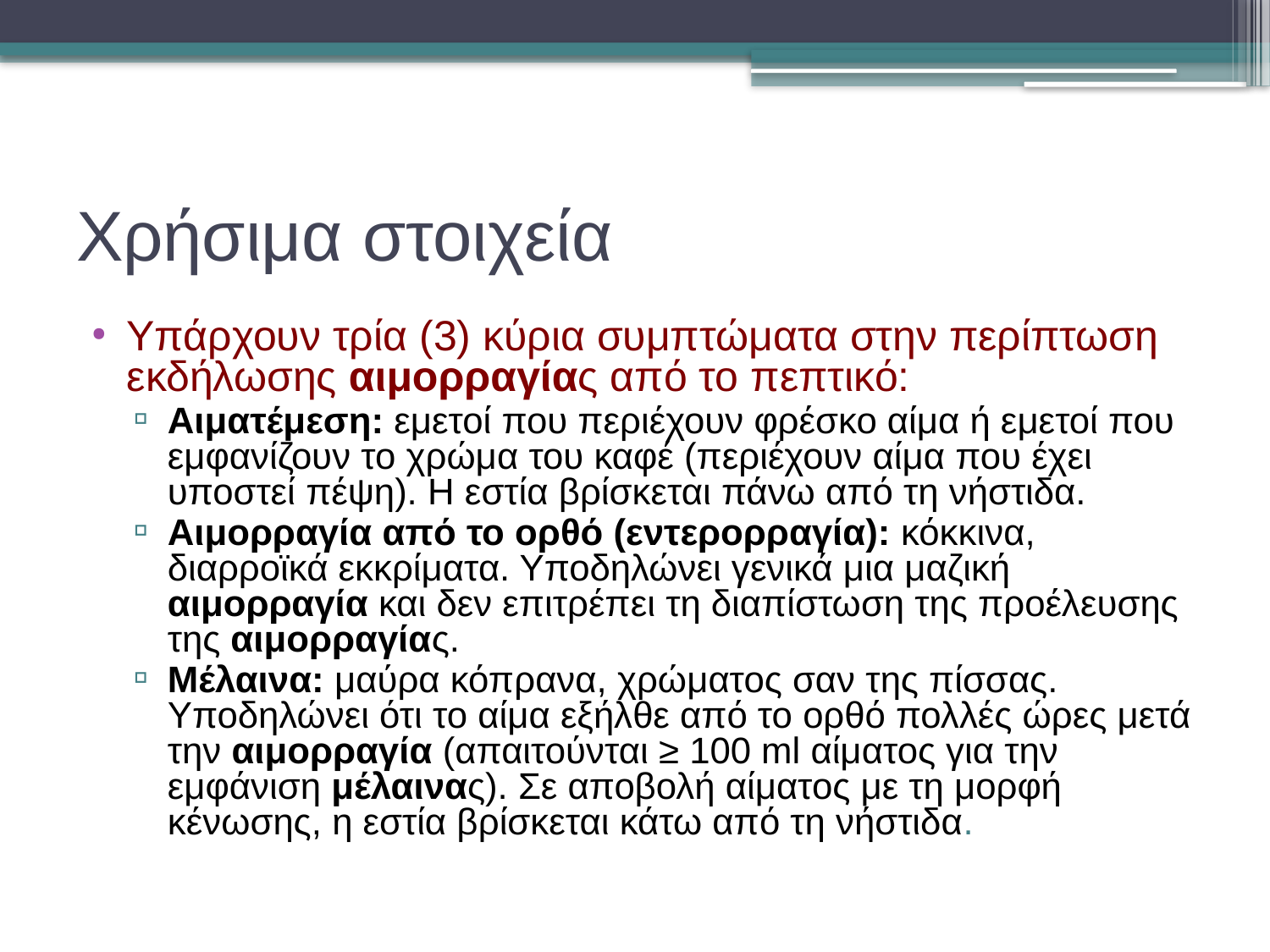

# Χρήσιμα στοιχεία
Υπάρχουν τρία (3) κύρια συμπτώματα στην περίπτωση εκδήλωσης αιμορραγίας από το πεπτικό:
Αιματέμεση: εμετοί που περιέχουν φρέσκο αίμα ή εμετοί που εμφανίζουν το χρώμα του καφέ (περιέχουν αίμα που έχει υποστεί πέψη). Η εστία βρίσκεται πάνω από τη νήστιδα.
Αιμορραγία από το ορθό (εντερορραγία): κόκκινα, διαρροϊκά εκκρίματα. Υποδηλώνει γενικά μια μαζική αιμορραγία και δεν επιτρέπει τη διαπίστωση της προέλευσης της αιμορραγίας.
Μέλαινα: μαύρα κόπρανα, χρώματος σαν της πίσσας. Υποδηλώνει ότι το αίμα εξήλθε από το ορθό πολλές ώρες μετά την αιμορραγία (απαιτούνται ≥ 100 ml αίματος για την εμφάνιση μέλαινας). Σε αποβολή αίματος με τη μορφή κένωσης, η εστία βρίσκεται κάτω από τη νήστιδα.